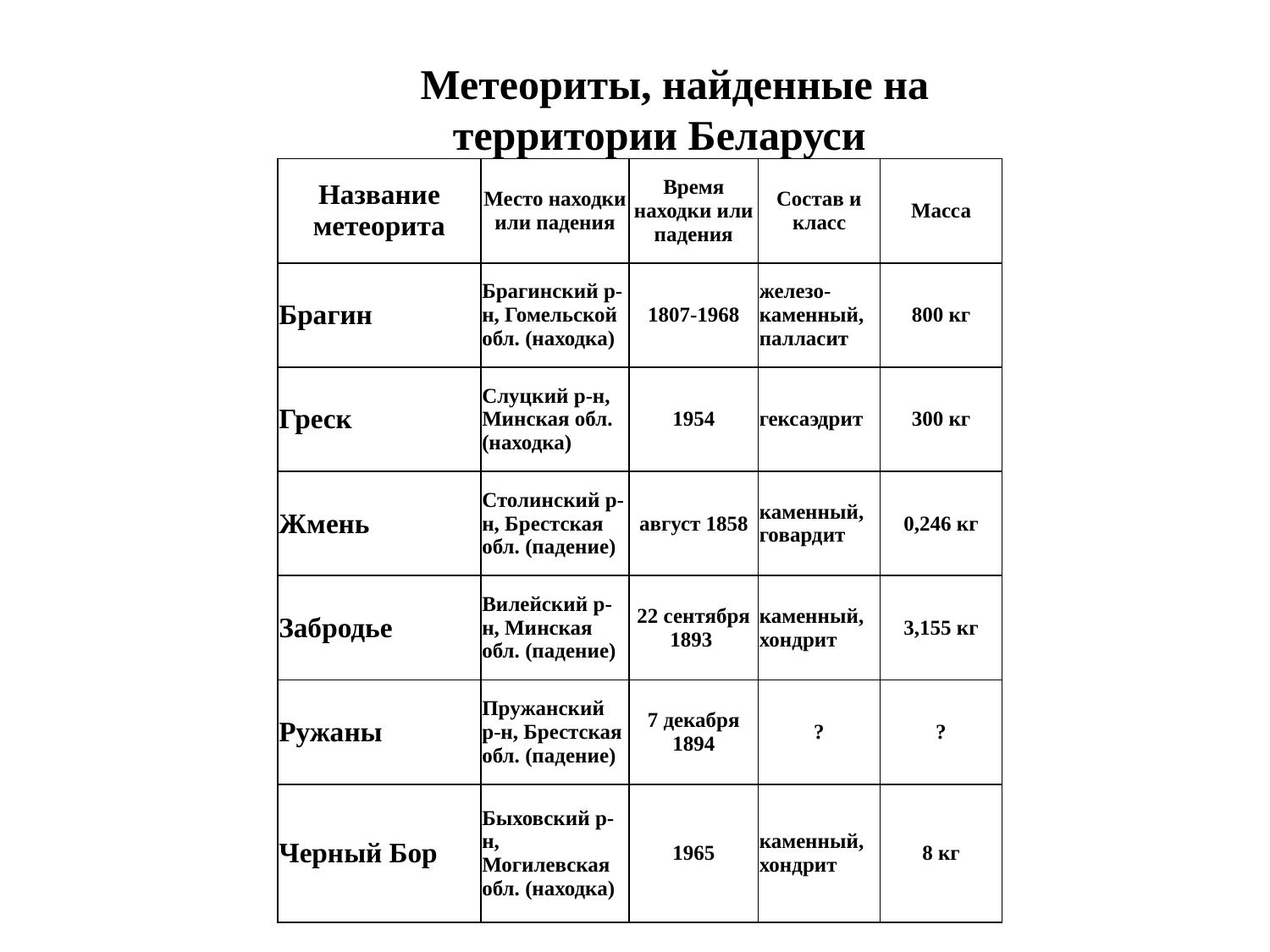

Метеориты, найденные на территории Беларуси

| Название метеорита | Место находки или падения | Время находки или падения | Состав и класс | Масса |
| --- | --- | --- | --- | --- |
| Брагин | Брагинский р-н, Гомельской обл. (находка) | 1807-1968 | железо-каменный, палласит | 800 кг |
| Греск | Слуцкий р-н, Минская обл. (находка) | 1954 | гексаэдрит | 300 кг |
| Жмень | Столинский р-н, Брестская обл. (падение) | август 1858 | каменный, говардит | 0,246 кг |
| Забродье | Вилейский р-н, Минская обл. (падение) | 22 сентября 1893 | каменный, хондрит | 3,155 кг |
| Ружаны | Пружанский р-н, Брестская обл. (падение) | 7 декабря 1894 | ? | ? |
| Черный Бор | Быховский р-н, Могилевская обл. (находка) | 1965 | каменный, хондрит | 8 кг |